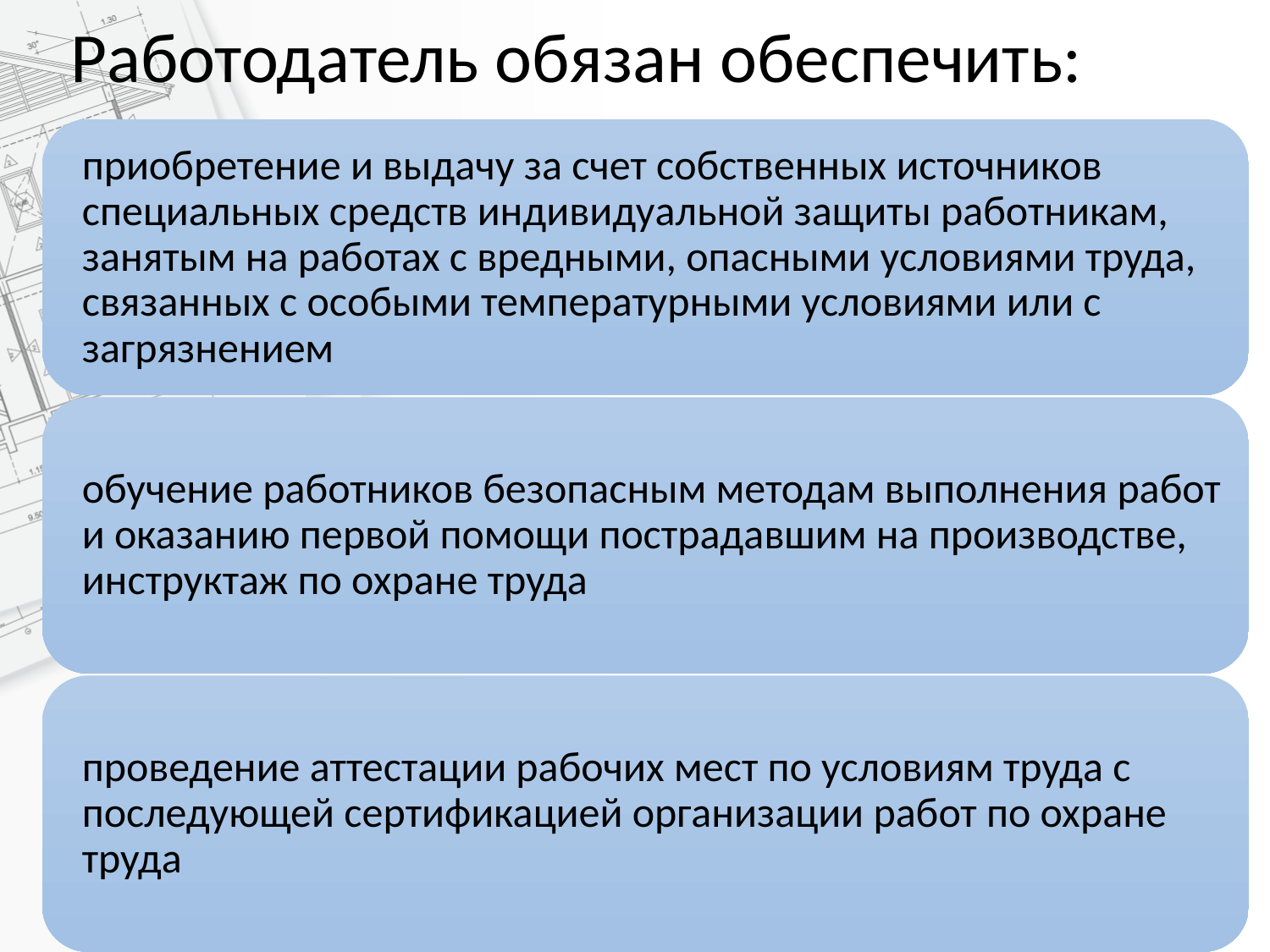

# Работодатель обязан обеспечить:
приобретение и выдачу за счет собственных источников специальных средств индивидуальной защиты работникам, занятым на работах с вредными, опасными условиями труда, связанных с особыми температурными условиями или с загрязнением
обучение работников безопасным методам выполнения работ и оказанию первой помощи пострадавшим на производстве, инструктаж по охране труда
проведение аттестации рабочих мест по условиям труда с последующей сертификацией организации работ по охране труда